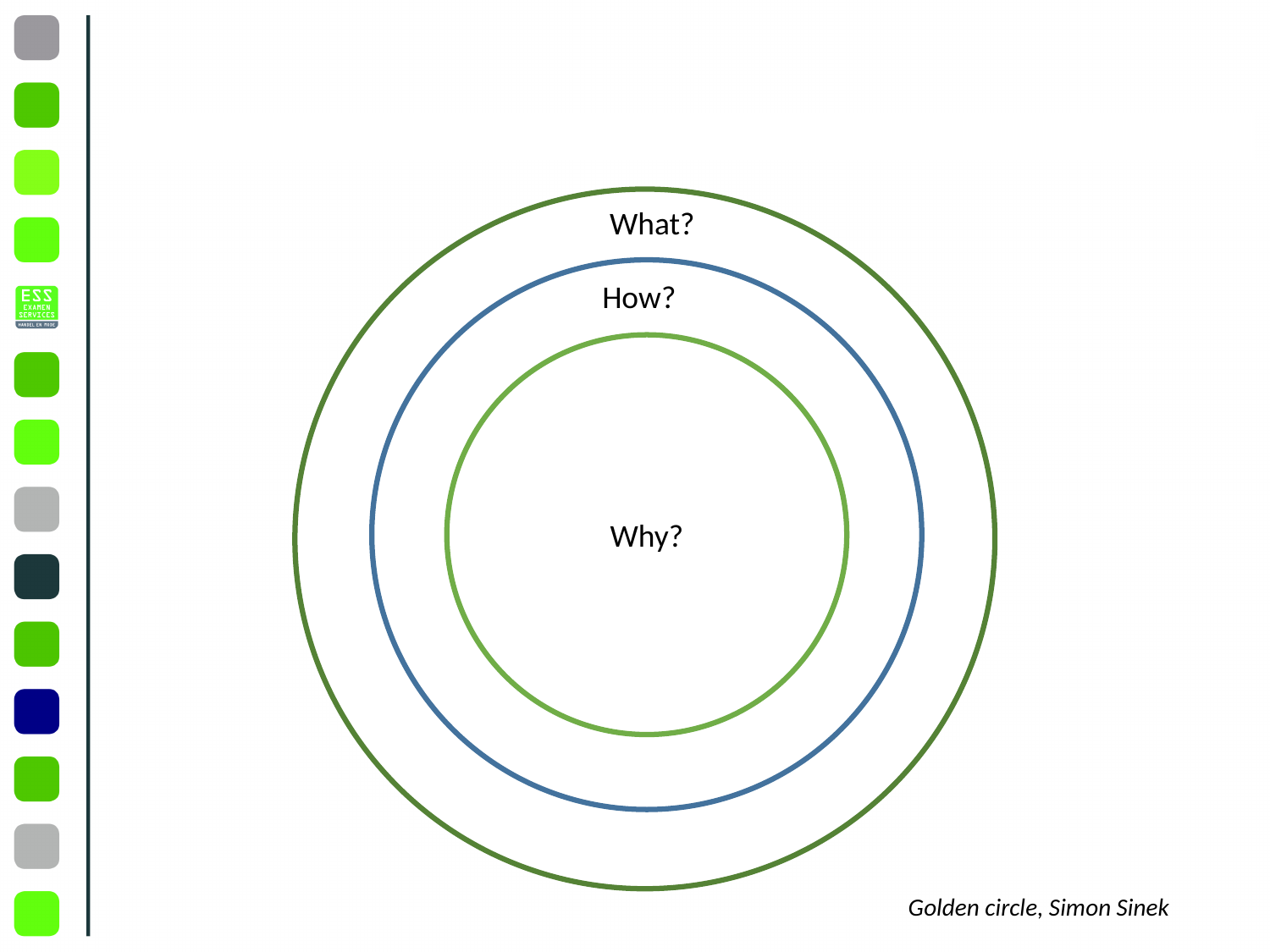

wh
What?

How?
Why?
Golden circle, Simon Sinek